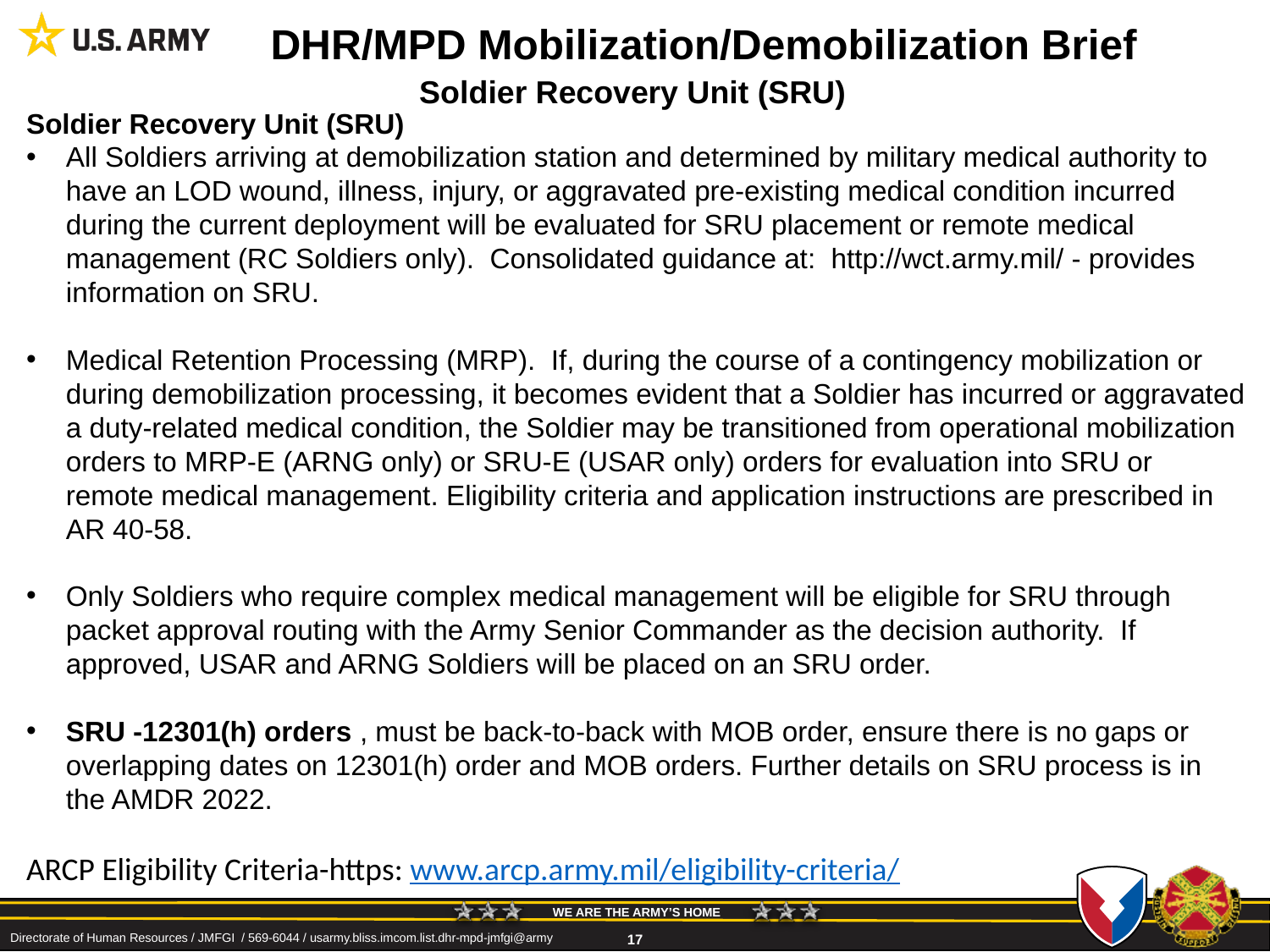

# DHR/MPD Mobilization/Demobilization Brief
Soldier Recovery Unit (SRU)
Soldier Recovery Unit (SRU)
All Soldiers arriving at demobilization station and determined by military medical authority to have an LOD wound, illness, injury, or aggravated pre-existing medical condition incurred during the current deployment will be evaluated for SRU placement or remote medical management (RC Soldiers only).  Consolidated guidance at:  http://wct.army.mil/ - provides information on SRU.

Medical Retention Processing (MRP).  If, during the course of a contingency mobilization or during demobilization processing, it becomes evident that a Soldier has incurred or aggravated a duty-related medical condition, the Soldier may be transitioned from operational mobilization orders to MRP-E (ARNG only) or SRU-E (USAR only) orders for evaluation into SRU or remote medical management. Eligibility criteria and application instructions are prescribed in AR 40-58.

Only Soldiers who require complex medical management will be eligible for SRU through packet approval routing with the Army Senior Commander as the decision authority.  If approved, USAR and ARNG Soldiers will be placed on an SRU order.

SRU -12301(h) orders , must be back-to-back with MOB order, ensure there is no gaps or overlapping dates on 12301(h) order and MOB orders. Further details on SRU process is in the AMDR 2022.

ARCP Eligibility Criteria-https: www.arcp.army.mil/eligibility-criteria/

 Directorate of Human Resources / JMFGI  / 569-6044 / usarmy.bliss.imcom.list.dhr-mpd-jmfgi@army